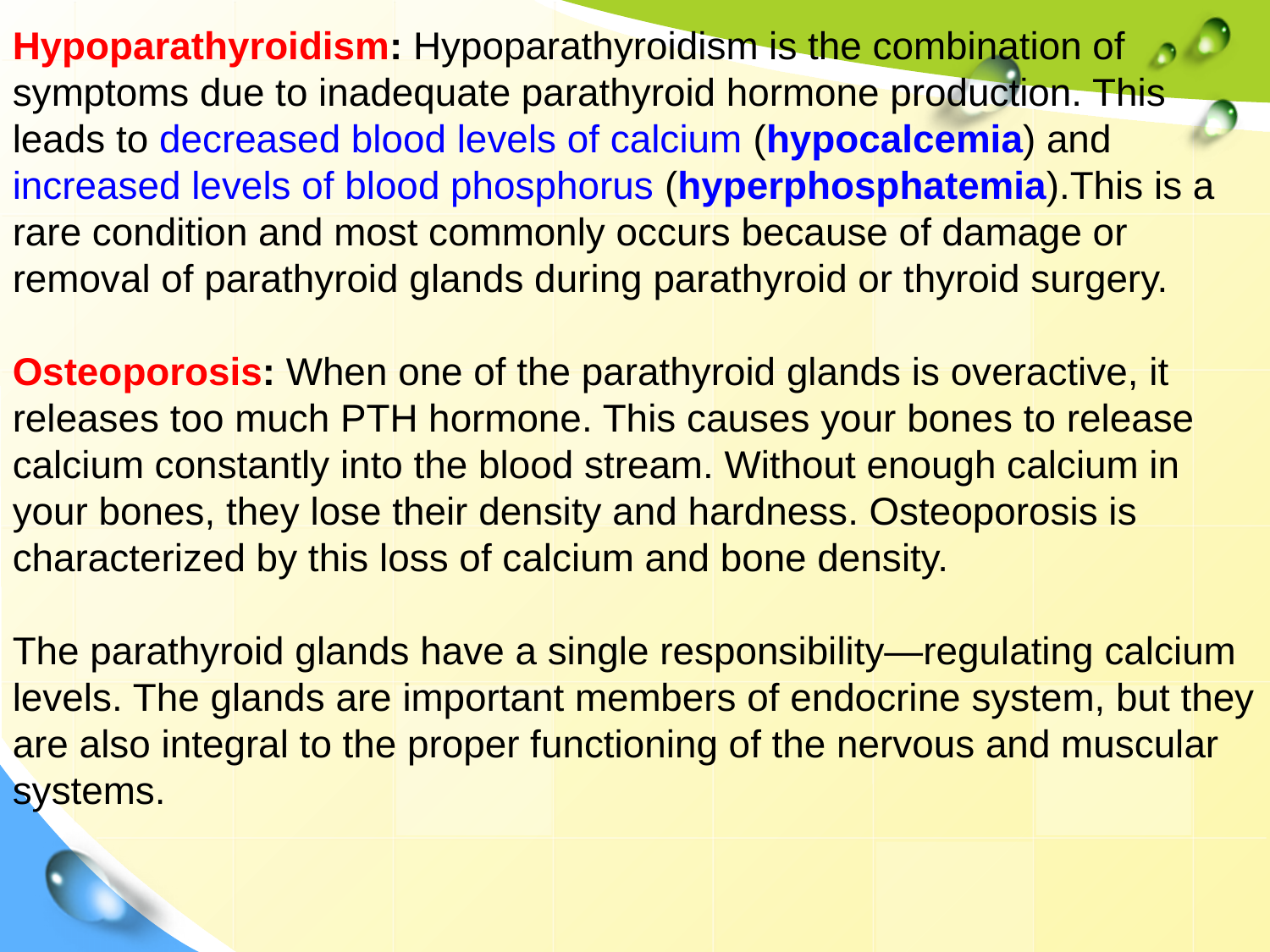

Hypoparathyroidism: Hypoparathyroidism is the combination of symptoms due to inadequate parathyroid hormone production. This leads to decreased blood levels of calcium (hypocalcemia) and increased levels of blood phosphorus (hyperphosphatemia).This is a rare condition and most commonly occurs because of damage or removal of parathyroid glands during parathyroid or thyroid surgery.
Osteoporosis: When one of the parathyroid glands is overactive, it releases too much PTH hormone. This causes your bones to release calcium constantly into the blood stream. Without enough calcium in your bones, they lose their density and hardness. Osteoporosis is characterized by this loss of calcium and bone density.
The parathyroid glands have a single responsibility—regulating calcium levels. The glands are important members of endocrine system, but they are also integral to the proper functioning of the nervous and muscular systems.